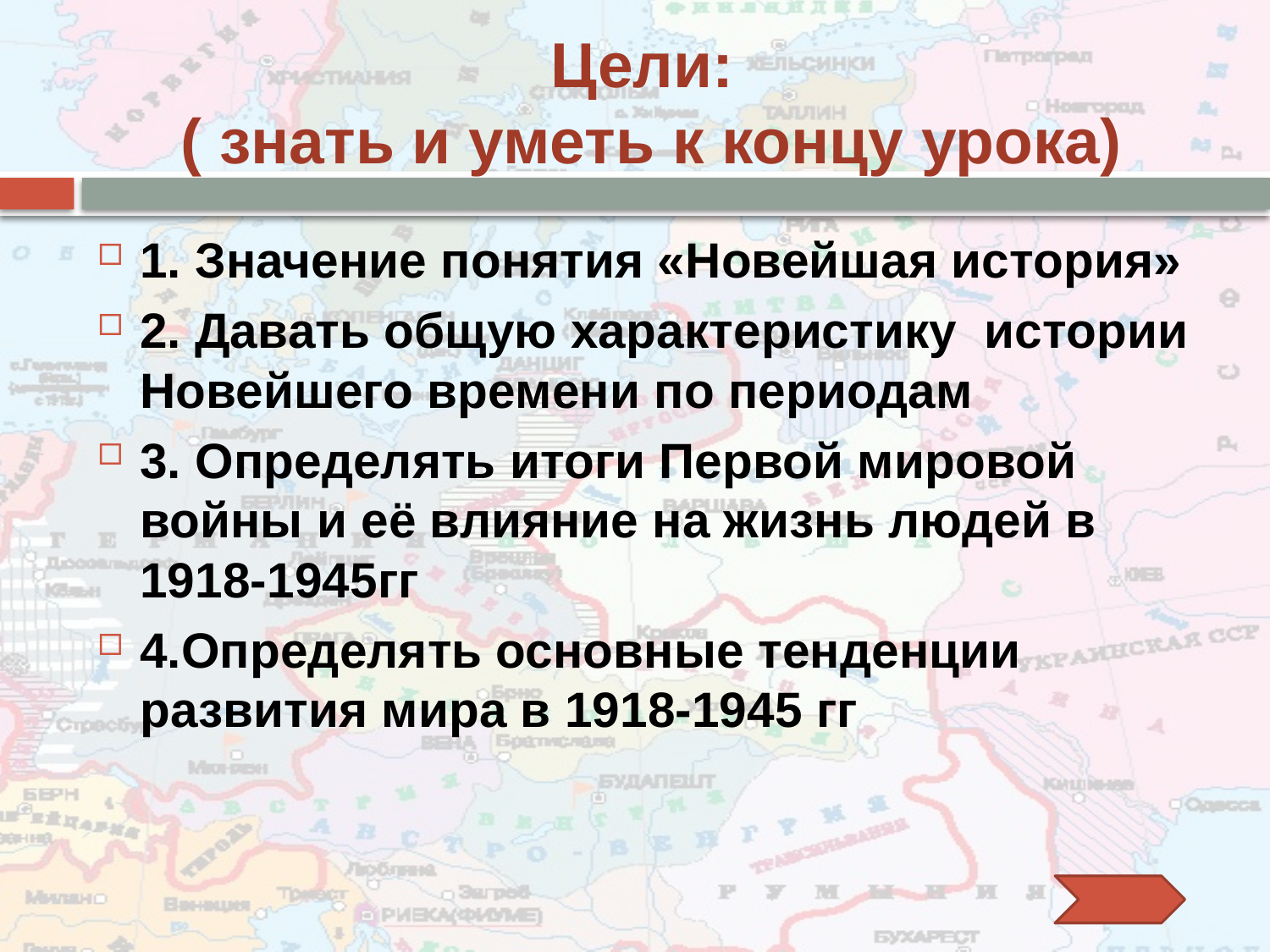

# Цели: ( знать и уметь к концу урока)
1. Значение понятия «Новейшая история»
2. Давать общую характеристику  истории Новейшего времени по периодам
3. Определять итоги Первой мировой войны и её влияние на жизнь людей в 1918-1945гг
4.Определять основные тенденции развития мира в 1918-1945 гг